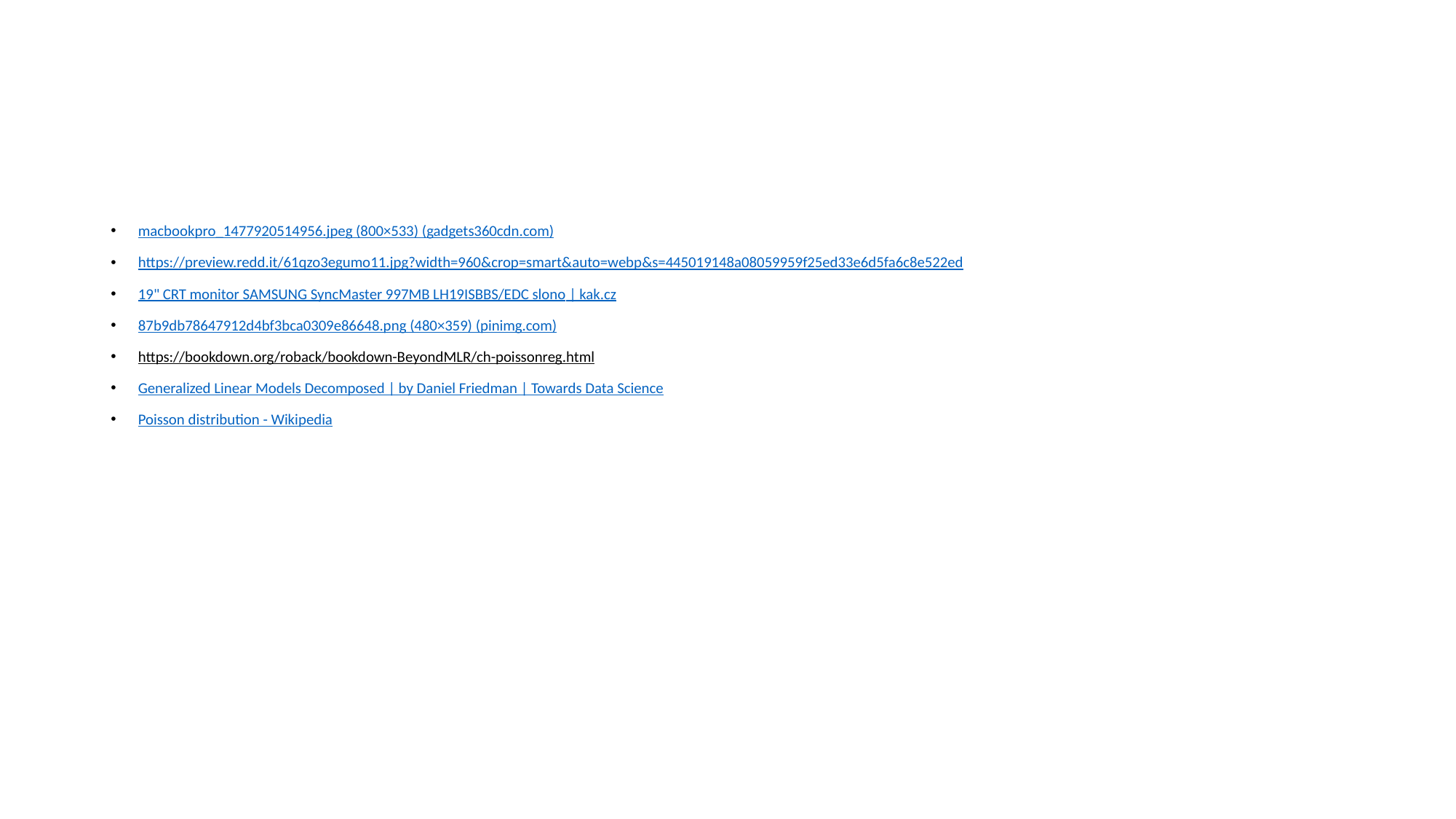

#
macbookpro_1477920514956.jpeg (800×533) (gadgets360cdn.com)
https://preview.redd.it/61qzo3egumo11.jpg?width=960&crop=smart&auto=webp&s=445019148a08059959f25ed33e6d5fa6c8e522ed
19" CRT monitor SAMSUNG SyncMaster 997MB LH19ISBBS/EDC slono | kak.cz
87b9db78647912d4bf3bca0309e86648.png (480×359) (pinimg.com)
https://bookdown.org/roback/bookdown-BeyondMLR/ch-poissonreg.html
Generalized Linear Models Decomposed | by Daniel Friedman | Towards Data Science
Poisson distribution - Wikipedia